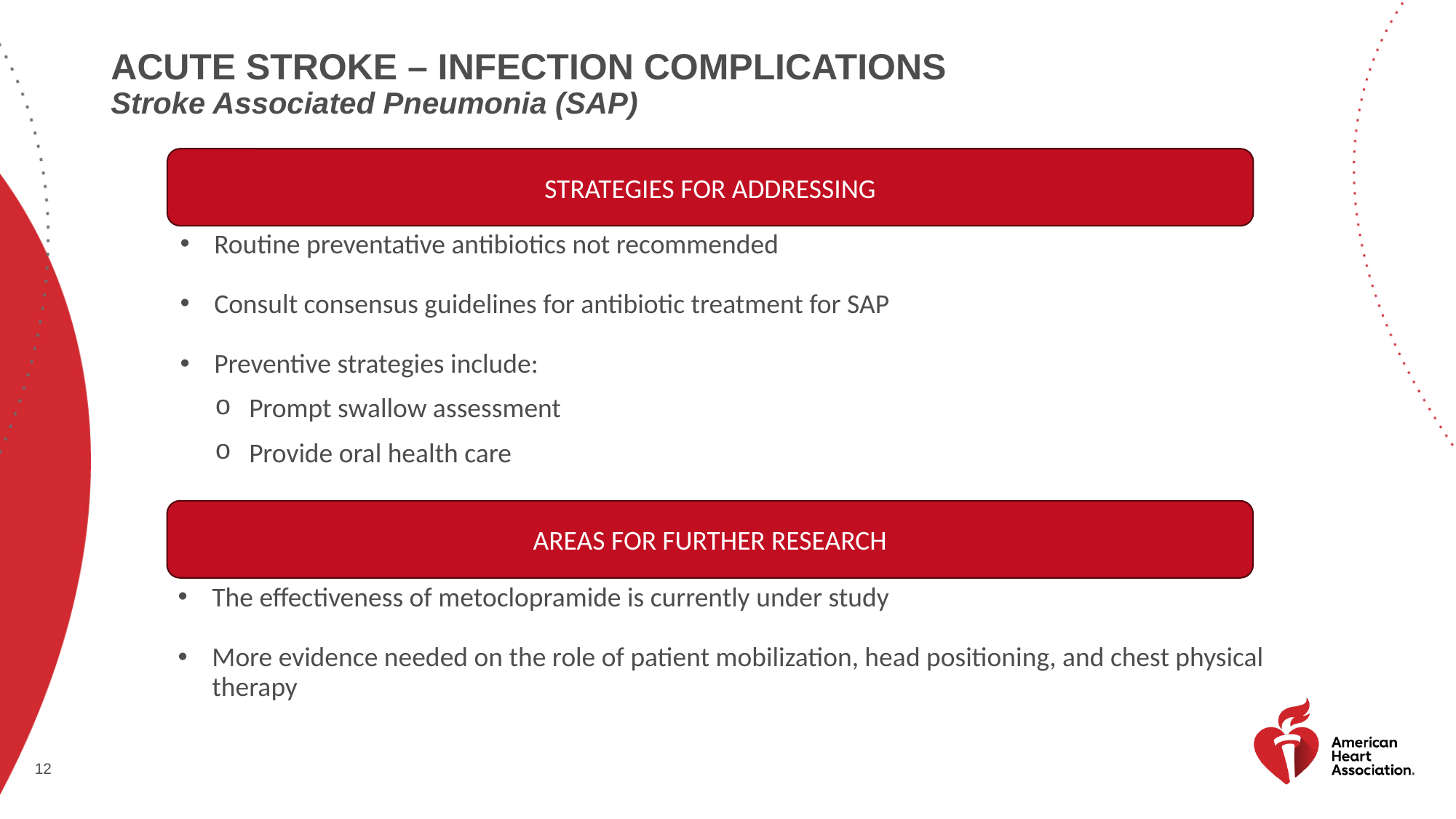

# Acute stroke – infection complications
Stroke Associated Pneumonia (SAP)
STRATEGIES FOR ADDRESSING
Routine preventative antibiotics not recommended
Consult consensus guidelines for antibiotic treatment for SAP
Preventive strategies include:
Prompt swallow assessment
Provide oral health care

AREAS FOR FURTHER RESEARCH
The effectiveness of metoclopramide is currently under study
More evidence needed on the role of patient mobilization, head positioning, and chest physical therapy